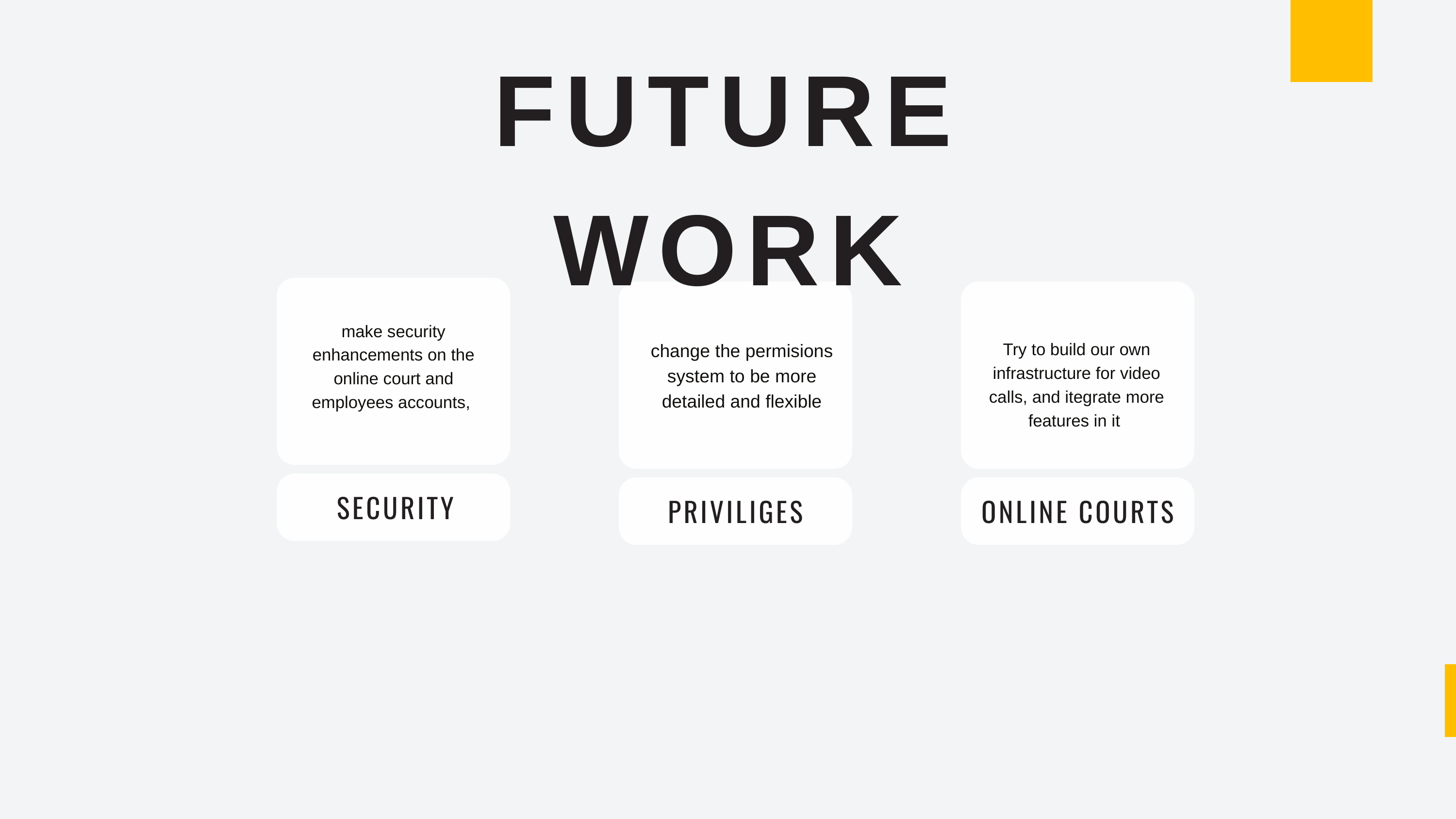

FUTURE WORK

make security enhancements on the online court and employees accounts,
change the permisions system to be more detailed and flexible
Try to build our own infrastructure for video calls, and itegrate more features in it

Se

SECURITY
PRIVILIGES
ONLINE COURTS